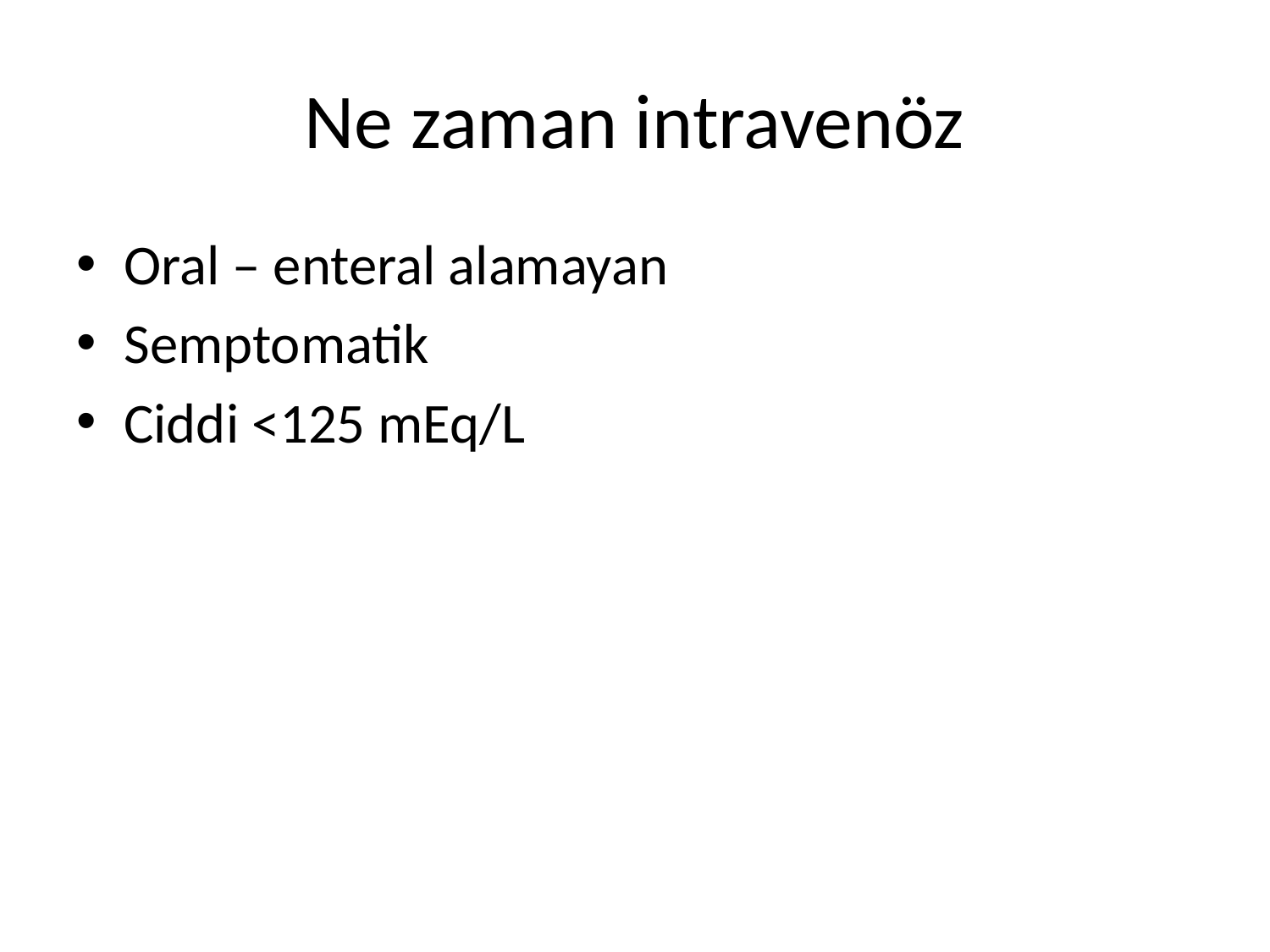

# Ne zaman intravenöz
Oral – enteral alamayan
Semptomatik
Ciddi <125 mEq/L